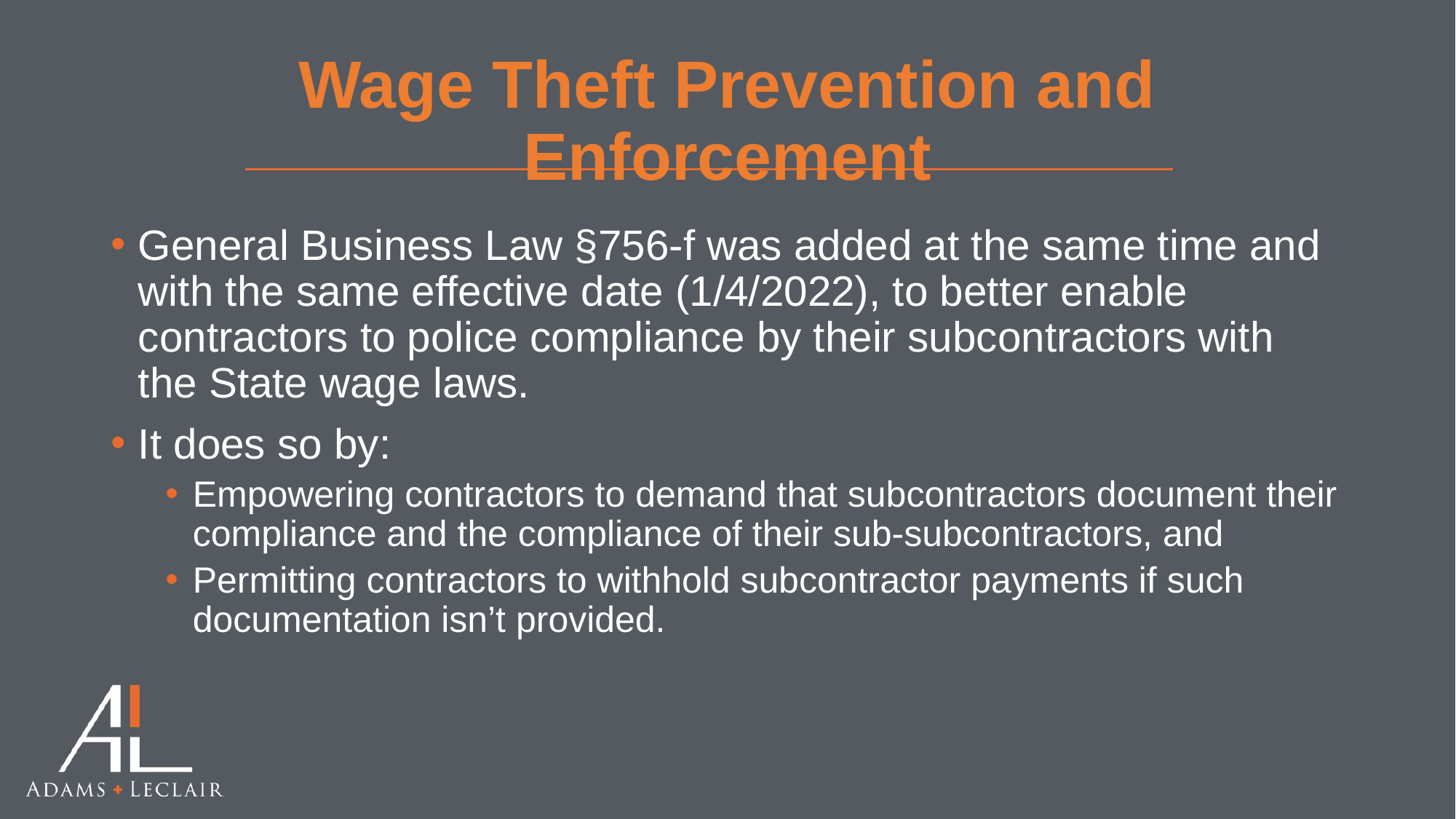

# Wage Theft Prevention and Enforcement
General Business Law §756-f was added at the same time and with the same effective date (1/4/2022), to better enable contractors to police compliance by their subcontractors with the State wage laws.
It does so by:
Empowering contractors to demand that subcontractors document their compliance and the compliance of their sub-subcontractors, and
Permitting contractors to withhold subcontractor payments if such documentation isn’t provided.